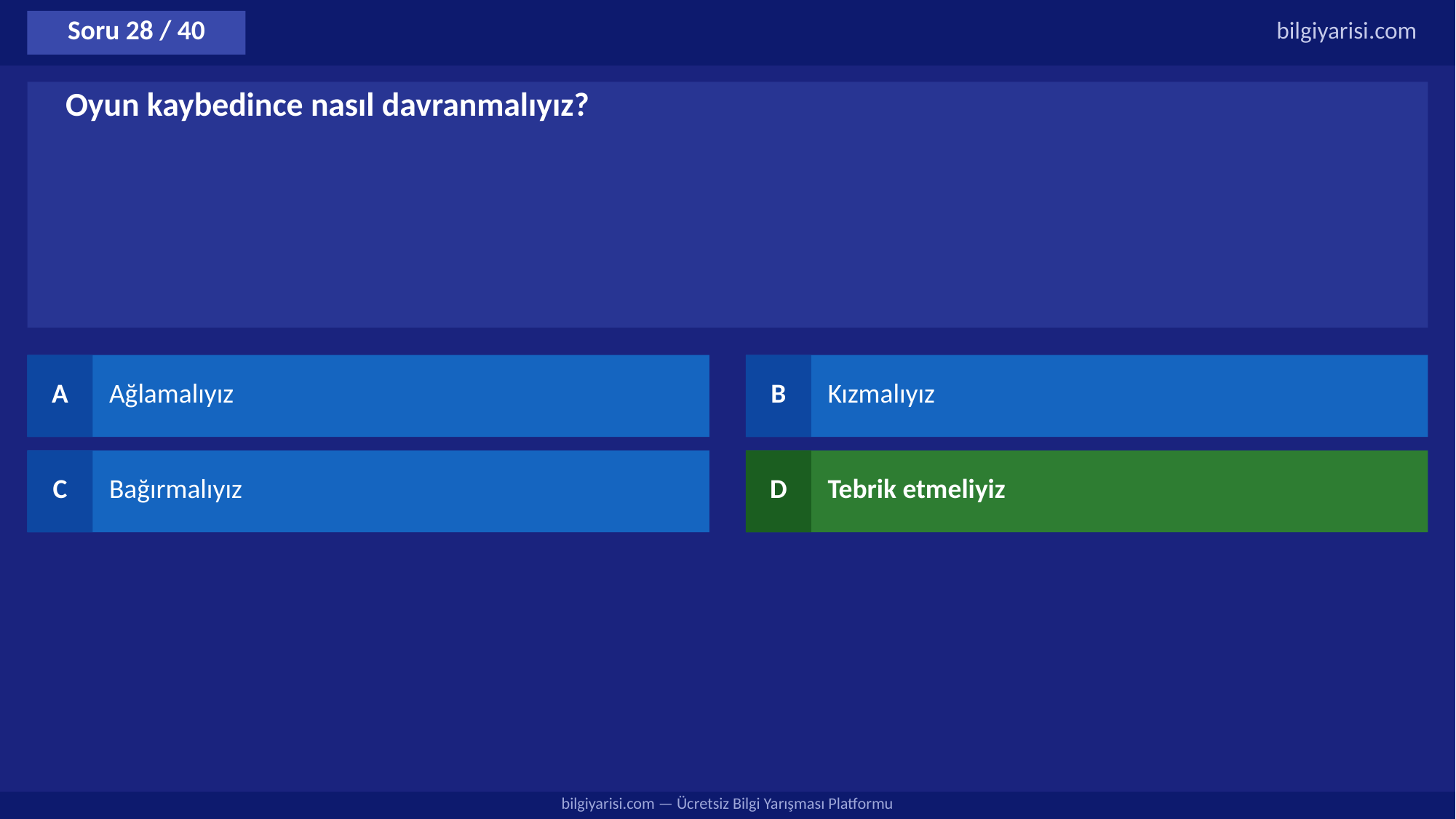

Soru 28 / 40
bilgiyarisi.com

Oyun kaybedince nasıl davranmalıyız?

A
Ağlamalıyız

B
Kızmalıyız

C
Bağırmalıyız

D
Tebrik etmeliyiz
bilgiyarisi.com — Ücretsiz Bilgi Yarışması Platformu